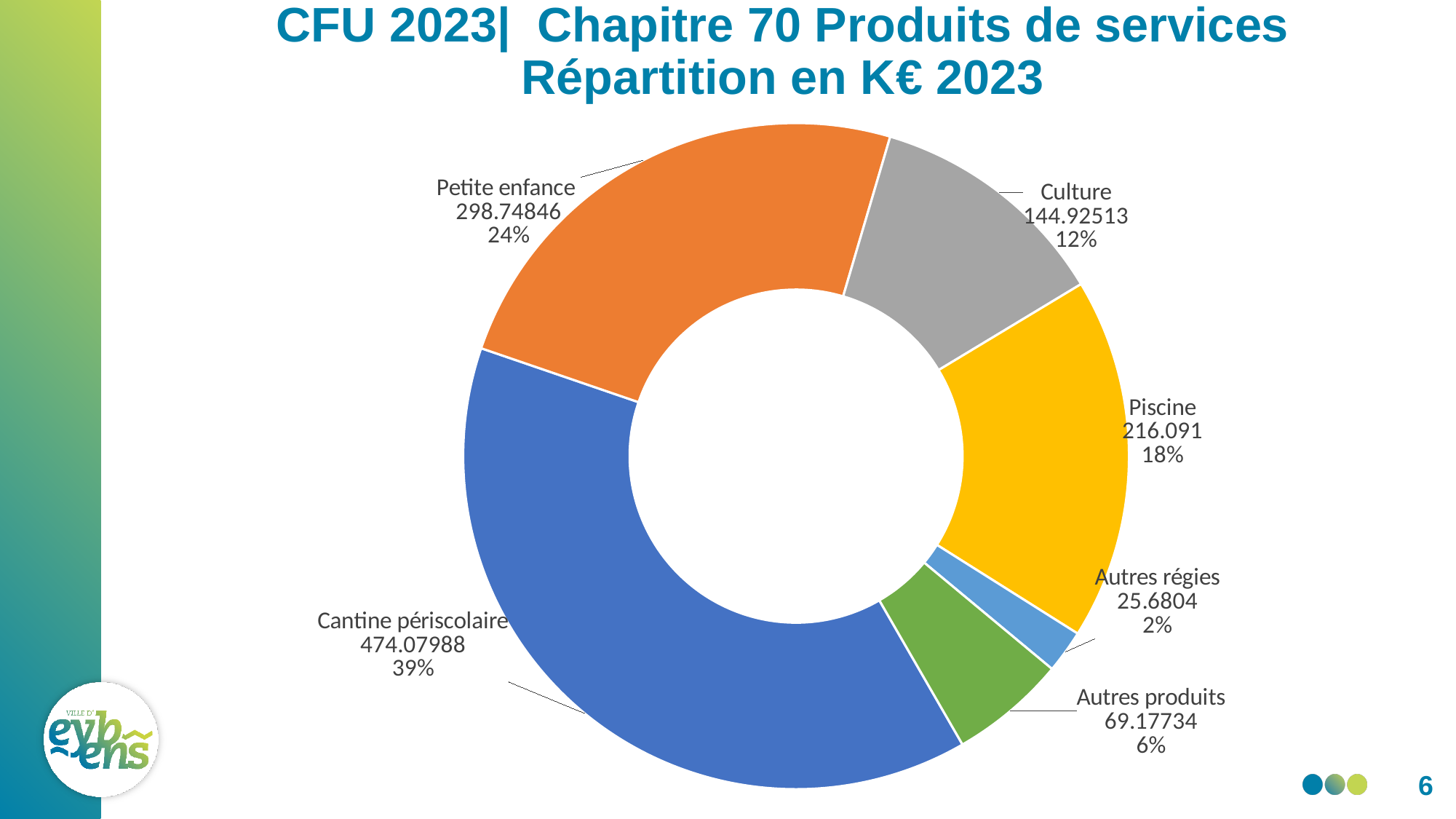

# CFU 2023|  Chapitre 70 Produits de services Répartition en K€ 2023

### Chart

| Category |  |
|---|---|
| Cantine périscolaire | 474.07988 |
| Petite enfance  | 298.74846 |
| Culture | 144.92513 |
| Piscine | 216.091 |
| Autres régies | 25.6804 |
| Autres produits | 69.17734 |